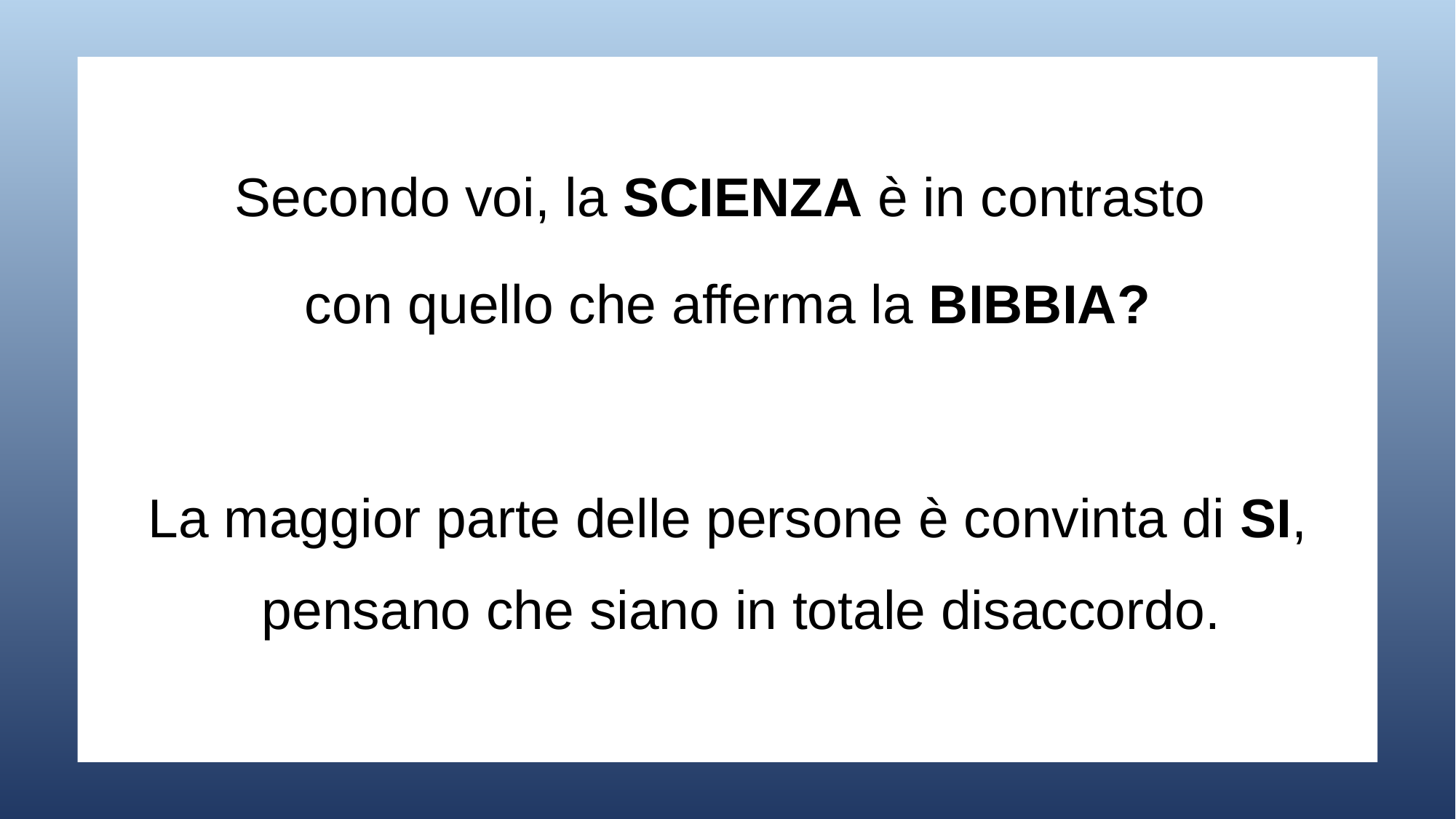

Secondo voi, la SCIENZA è in contrasto
con quello che afferma la BIBBIA?

La maggior parte delle persone è convinta di SI, pensano che siano in totale disaccordo.